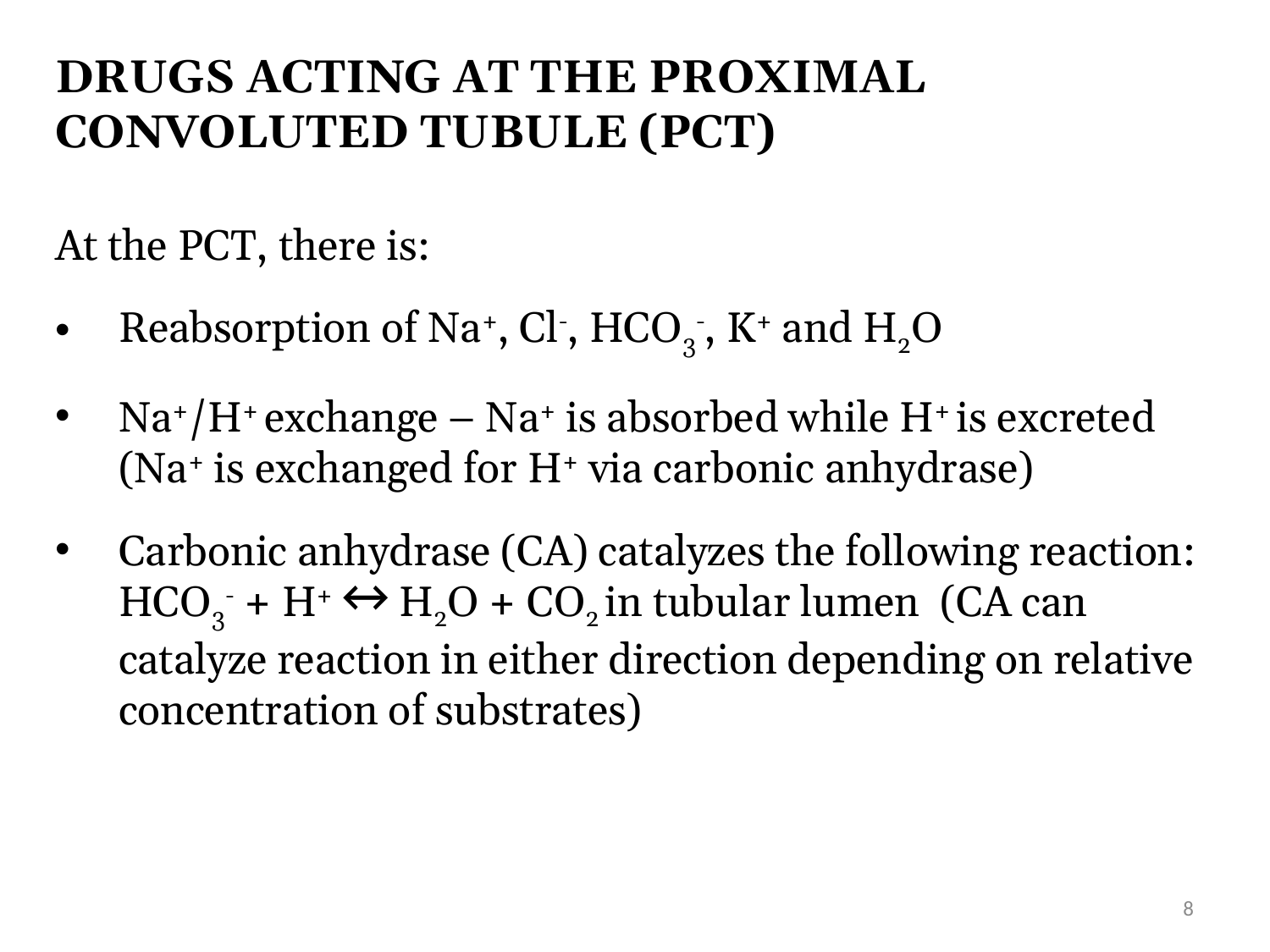

Drugs acting at the proximal convoluted tubule (PCT)
At the PCT, there is:
Reabsorption of Na+, Cl-, HCO3-, K+ and H2O
Na+/H+ exchange – Na+ is absorbed while H+ is excreted (Na+ is exchanged for H+ via carbonic anhydrase)
Carbonic anhydrase (CA) catalyzes the following reaction: HCO3- + H+ ↔ H2O + CO2 in tubular lumen  (CA can catalyze reaction in either direction depending on relative concentration of substrates)
8